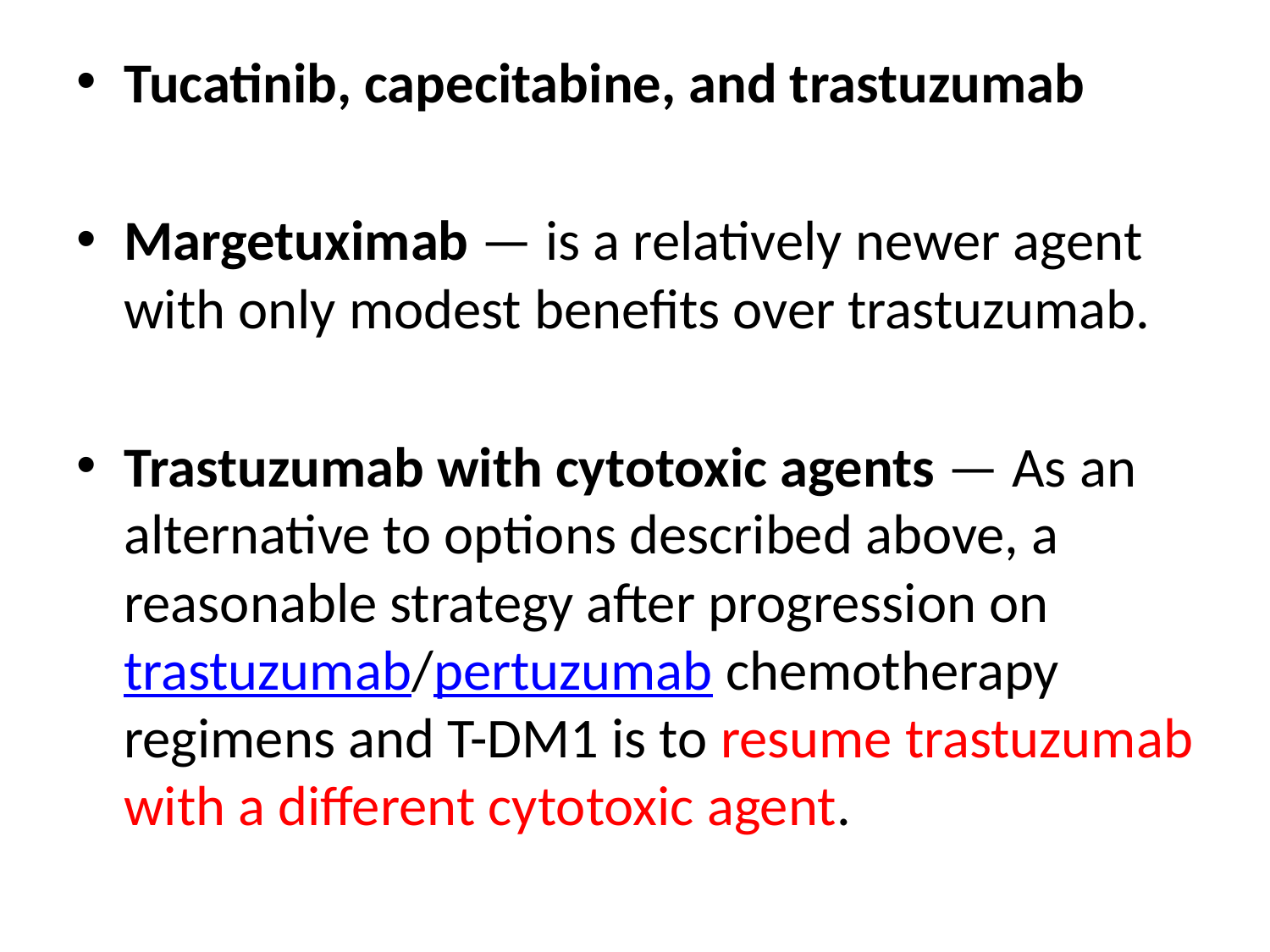

#
Tucatinib, capecitabine, and trastuzumab

Margetuximab — is a relatively newer agent with only modest benefits over trastuzumab.

Trastuzumab with cytotoxic agents — As an alternative to options described above, a reasonable strategy after progression on trastuzumab/pertuzumab chemotherapy  regimens and T-DM1 is to resume trastuzumab with a different cytotoxic agent.